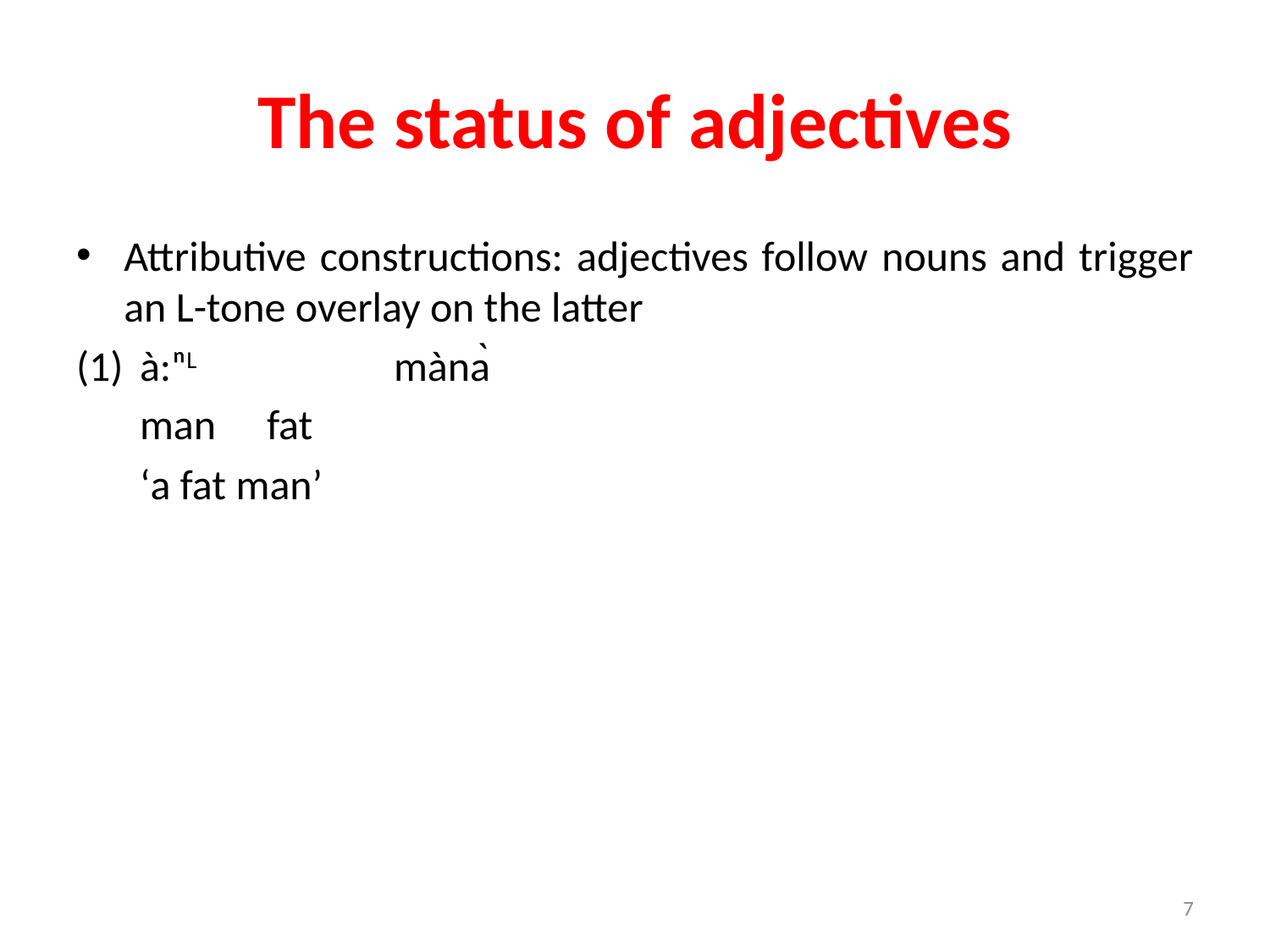

# The status of adjectives
Attributive constructions: adjectives follow nouns and trigger an L-tone overlay on the latter
à:ⁿL		mànà
	man	fat
	‘a fat man’

7